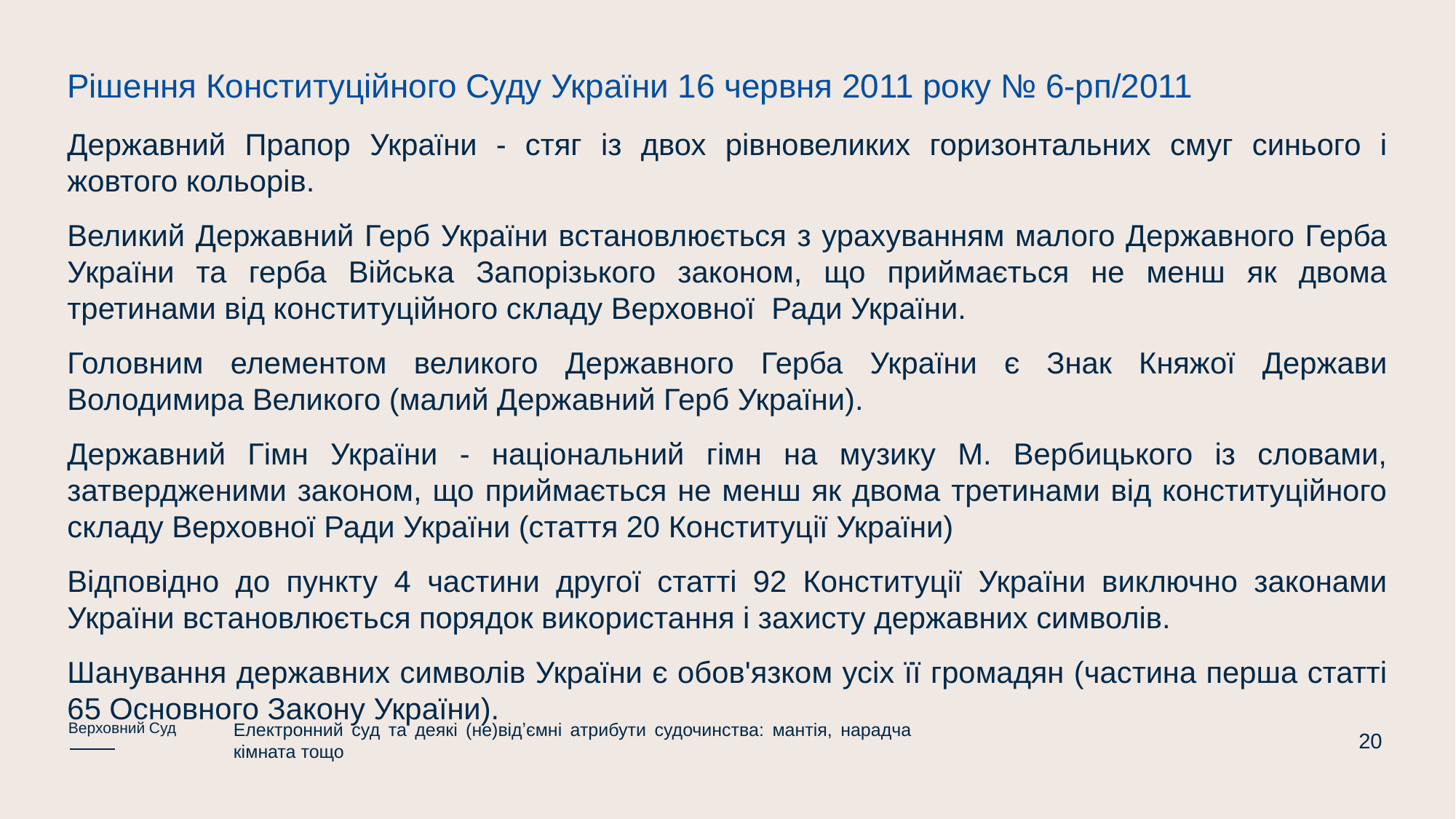

Рішення Конституційного Суду України 16 червня 2011 року № 6-рп/2011
Державний Прапор України - стяг із двох рівновеликих горизонтальних смуг синього і жовтого кольорів.
Великий Державний Герб України встановлюється з урахуванням малого Державного Герба України та герба Війська Запорізького законом, що приймається не менш як двома третинами від конституційного складу Верховної  Ради України.
Головним елементом великого Державного Герба України є Знак Княжої Держави Володимира Великого (малий Державний Герб України).
Державний Гімн України - національний гімн на музику М. Вербицького із словами, затвердженими законом, що приймається не менш як двома третинами від конституційного складу Верховної Ради України (стаття 20 Конституції України)
Відповідно до пункту 4 частини другої статті 92 Конституції України виключно законами України встановлюється порядок використання і захисту державних символів.
Шанування державних символів України є обов'язком усіх її громадян (частина перша статті 65 Основного Закону України).
Електронний суд та деякі (не)відʼємні атрибути судочинства: мантія, нарадча кімната тощо
Верховний Суд
20